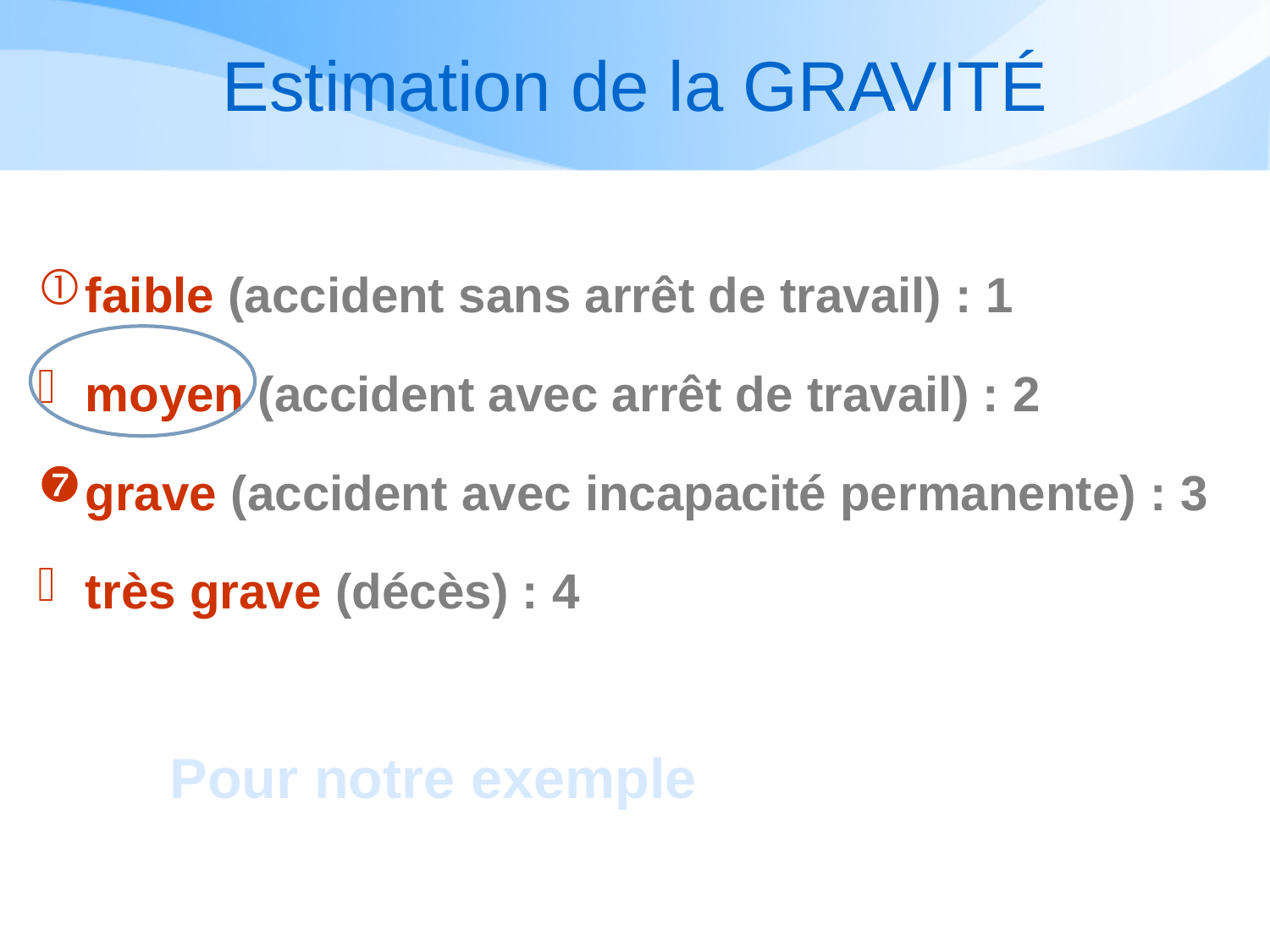

# Estimation de la GRAVITÉ
faible (accident sans arrêt de travail) : 1
moyen (accident avec arrêt de travail) : 2
grave (accident avec incapacité permanente) : 3
très grave (décès) : 4

Pour notre exemple